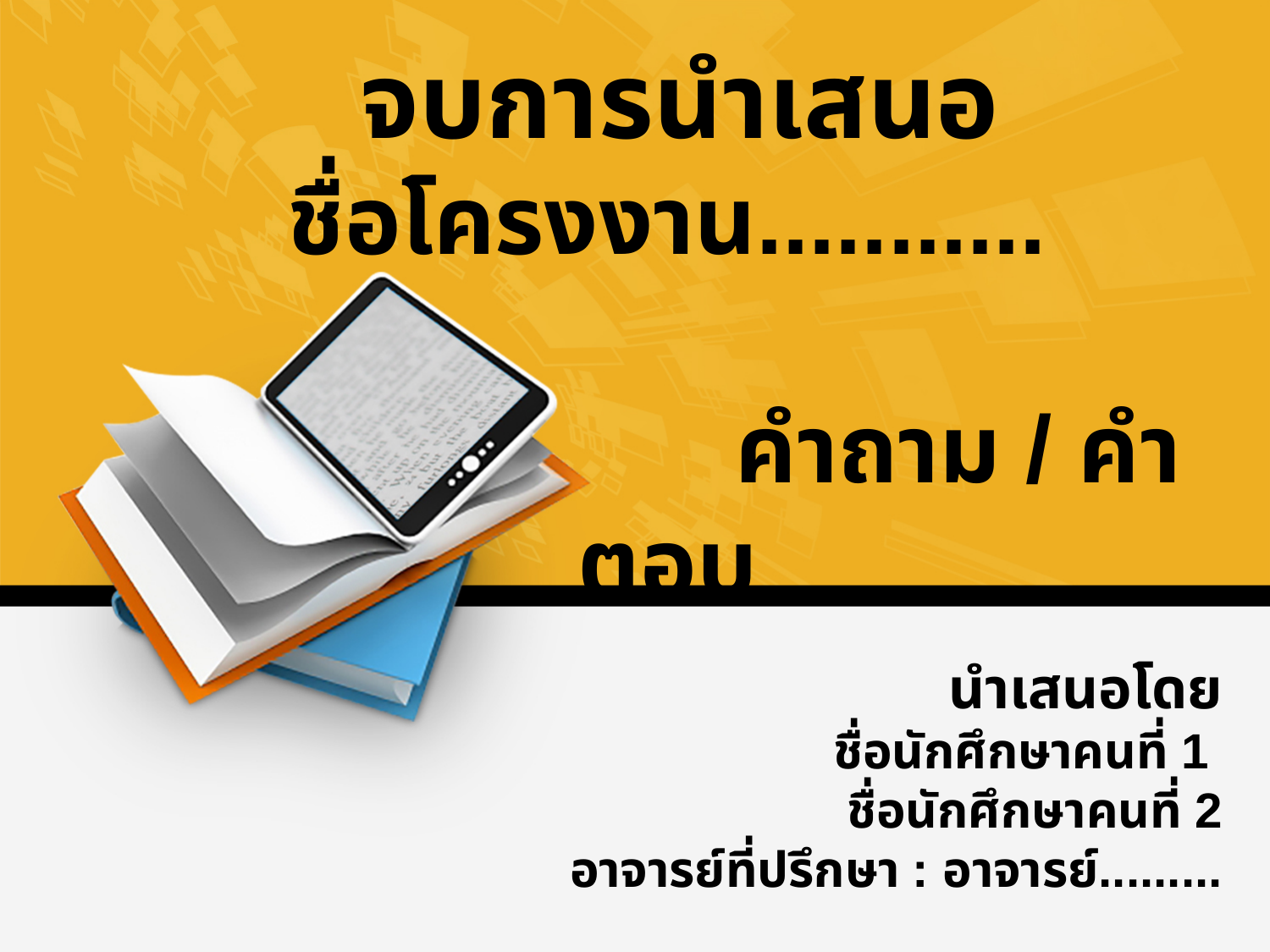

จบการนำเสนอ
ชื่อโครงงาน...........
                      คำถาม / คำตอบ
นำเสนอโดย
ชื่อนักศึกษาคนที่ 1
ชื่อนักศึกษาคนที่ 2
อาจารย์ที่ปรึกษา : อาจารย์.........